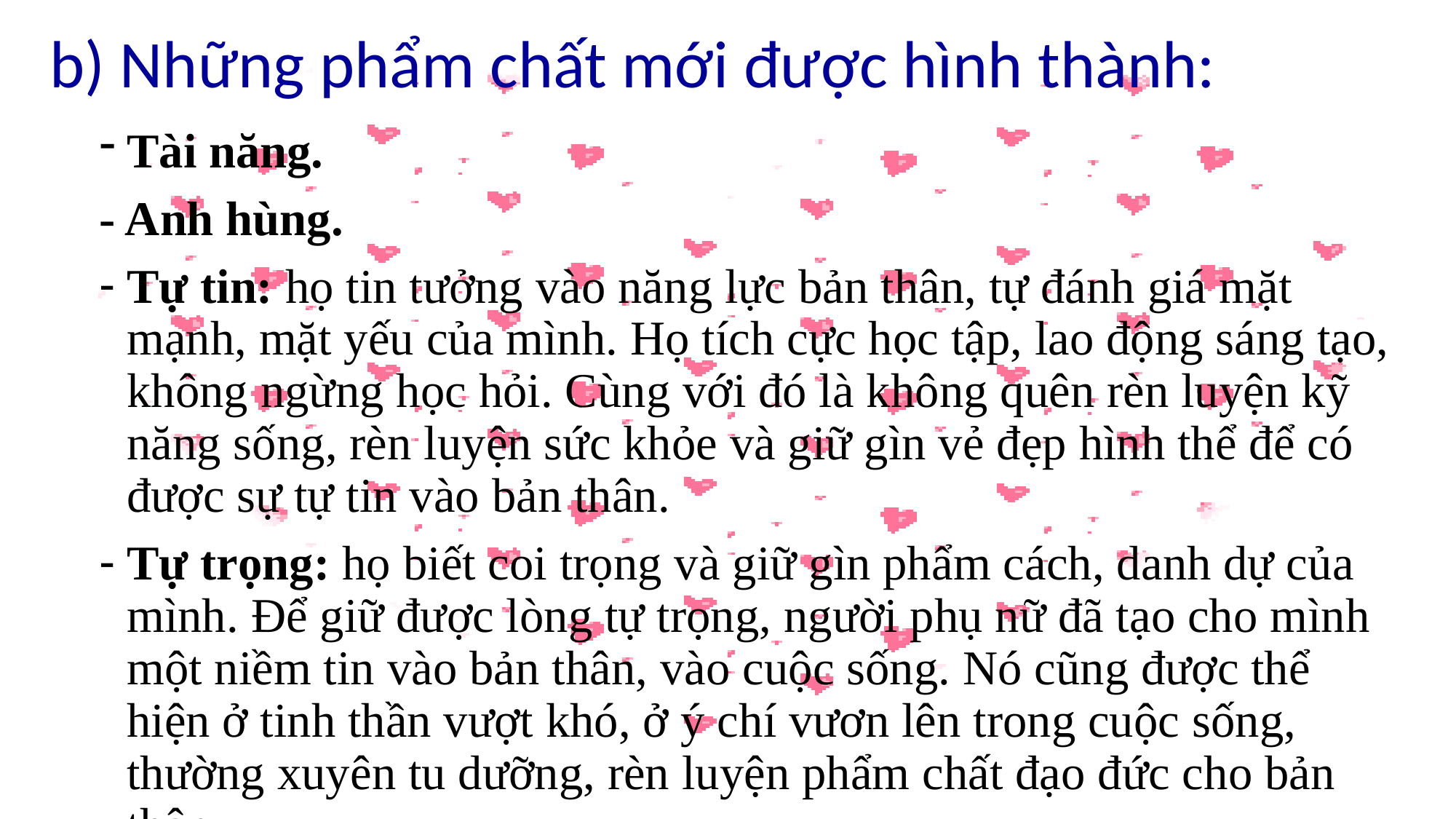

# b) Những phẩm chất mới được hình thành:
Tài năng.
- Anh hùng.
Tự tin: họ tin tưởng vào năng lực bản thân, tự đánh giá mặt mạnh, mặt yếu của mình. Họ tích cực học tập, lao động sáng tạo, không ngừng học hỏi. Cùng với đó là không quên rèn luyện kỹ năng sống, rèn luyện sức khỏe và giữ gìn vẻ đẹp hình thể để có được sự tự tin vào bản thân.
Tự trọng: họ biết coi trọng và giữ gìn phẩm cách, danh dự của mình. Để giữ được lòng tự trọng, người phụ nữ đã tạo cho mình một niềm tin vào bản thân, vào cuộc sống. Nó cũng được thể hiện ở tinh thần vượt khó, ở ý chí vươn lên trong cuộc sống, thường xuyên tu dưỡng, rèn luyện phẩm chất đạo đức cho bản thân.